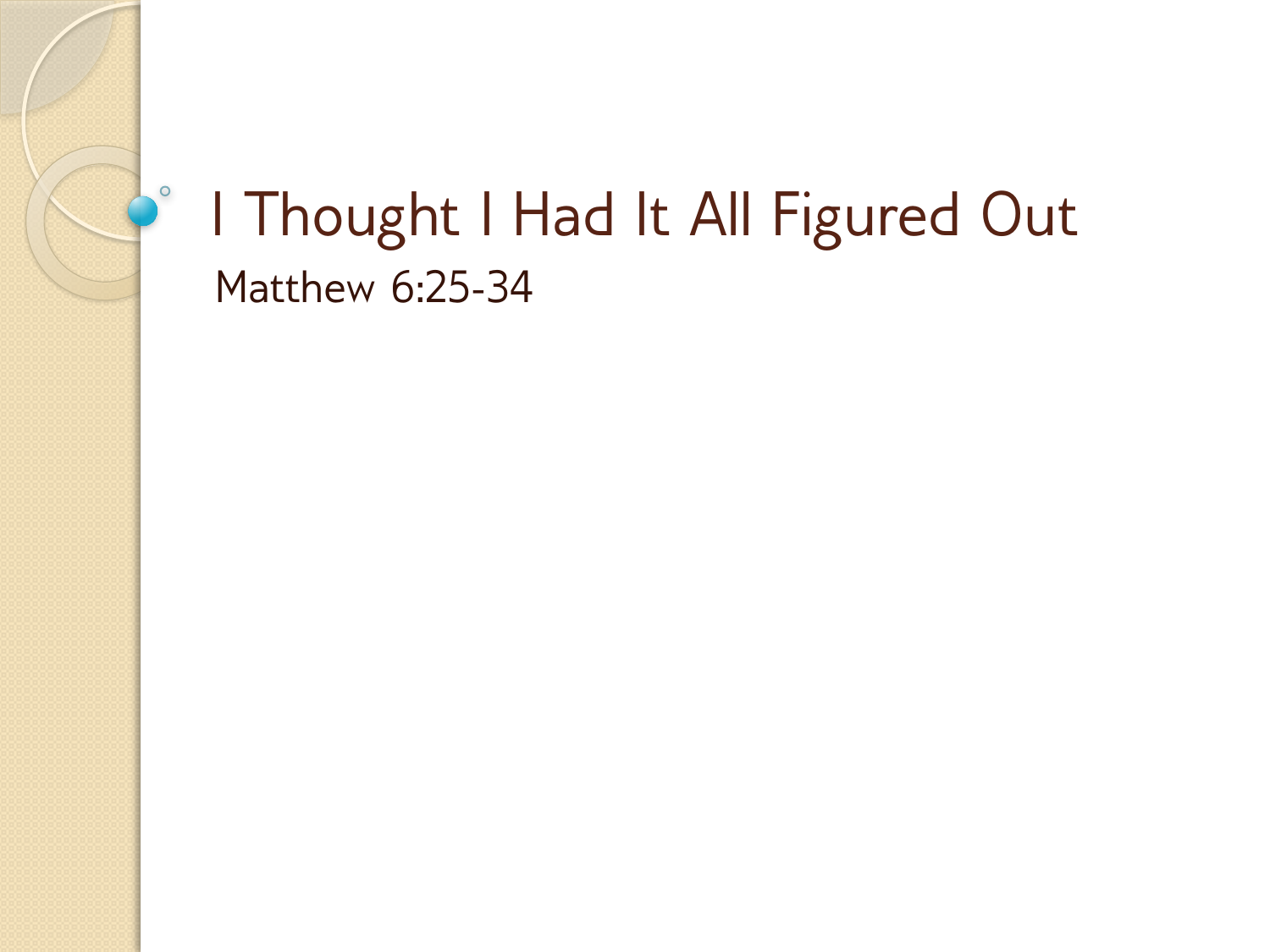

# I Thought I Had It All Figured Out
Matthew 6:25-34